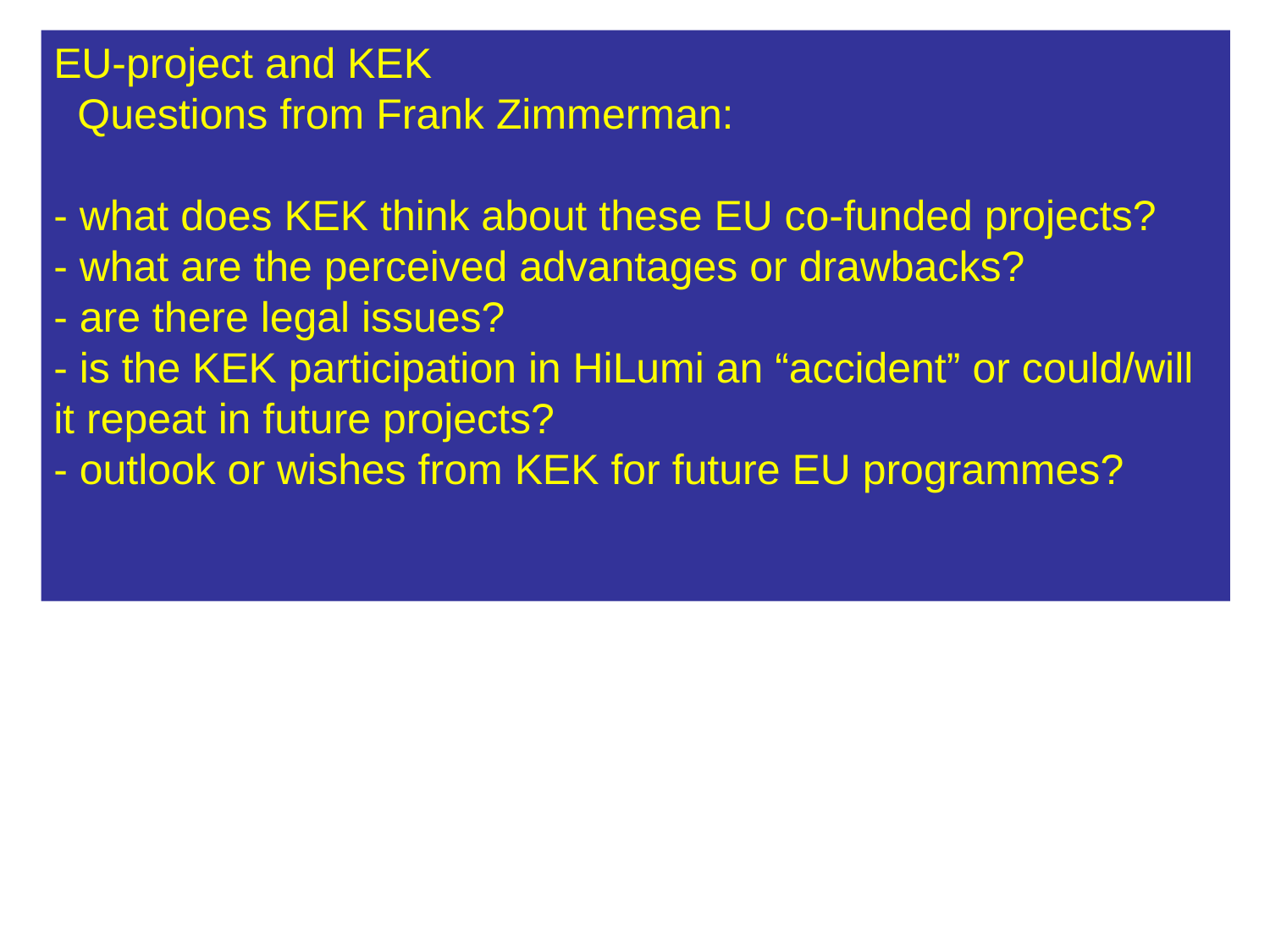

EU-project and KEK
  Questions from Frank Zimmerman:

- what does KEK think about these EU co-funded projects?
- what are the perceived advantages or drawbacks?
- are there legal issues?
- is the KEK participation in HiLumi an “accident” or could/will it repeat in future projects?
- outlook or wishes from KEK for future EU programmes?